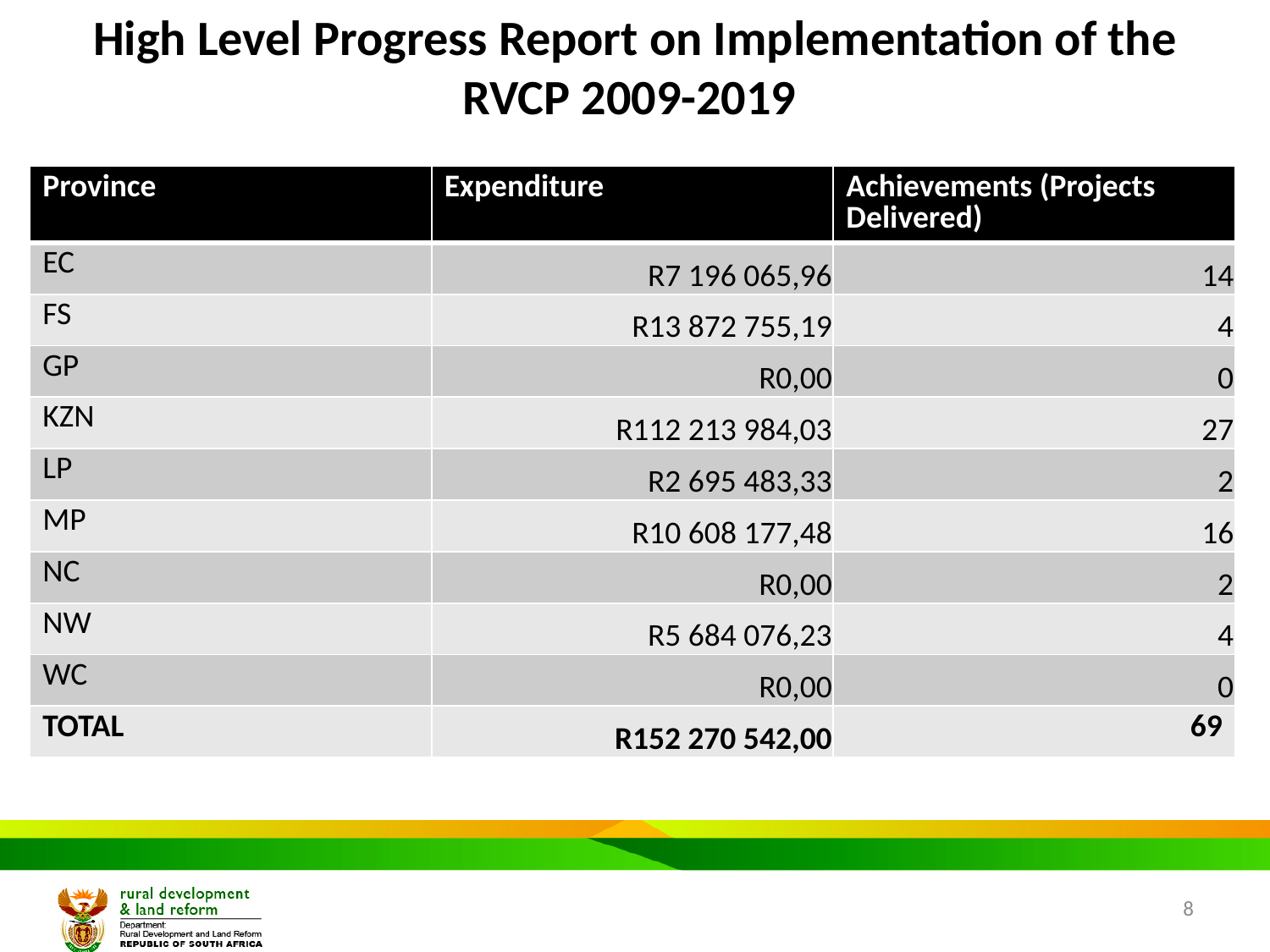

# High Level Progress Report on Implementation of the RVCP 2009-2019
| Province | Expenditure | Achievements (Projects Delivered) |
| --- | --- | --- |
| EC | R7 196 065,96 | 14 |
| FS | R13 872 755,19 | 4 |
| GP | R0,00 | 0 |
| KZN | R112 213 984,03 | 27 |
| LP | R2 695 483,33 | 2 |
| MP | R10 608 177,48 | 16 |
| NC | R0,00 | 2 |
| NW | R5 684 076,23 | 4 |
| WC | R0,00 | 0 |
| TOTAL | R152 270 542,00 | 69 |
8